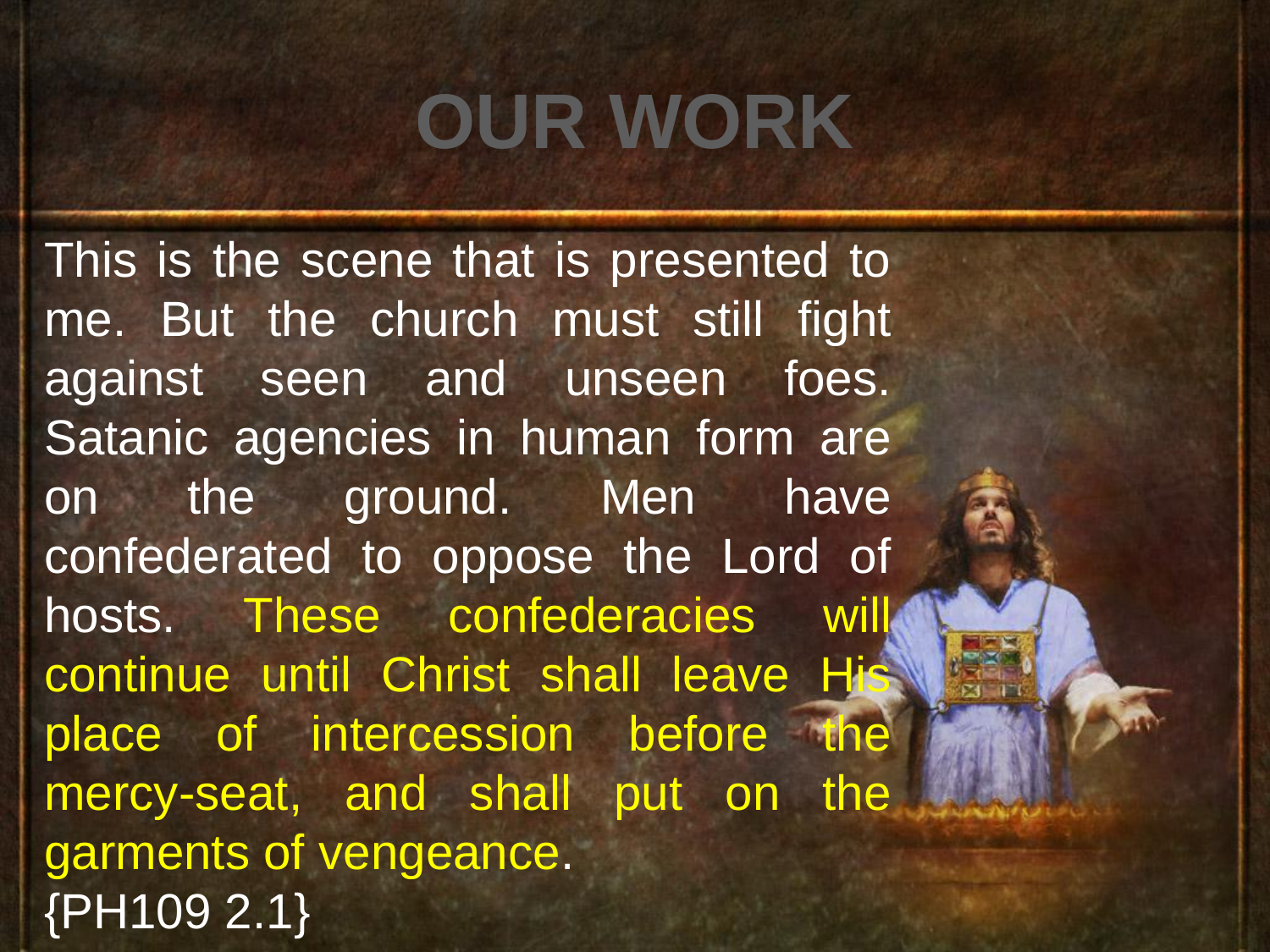

# OUR WORK
This is the scene that is presented to me. But the church must still fight against seen and unseen foes. Satanic agencies in human form are on the ground. Men have confederated to oppose the Lord of hosts. These confederacies will continue until Christ shall leave His place of intercession before the mercy-seat, and shall put on the garments of vengeance.
{PH109 2.1}